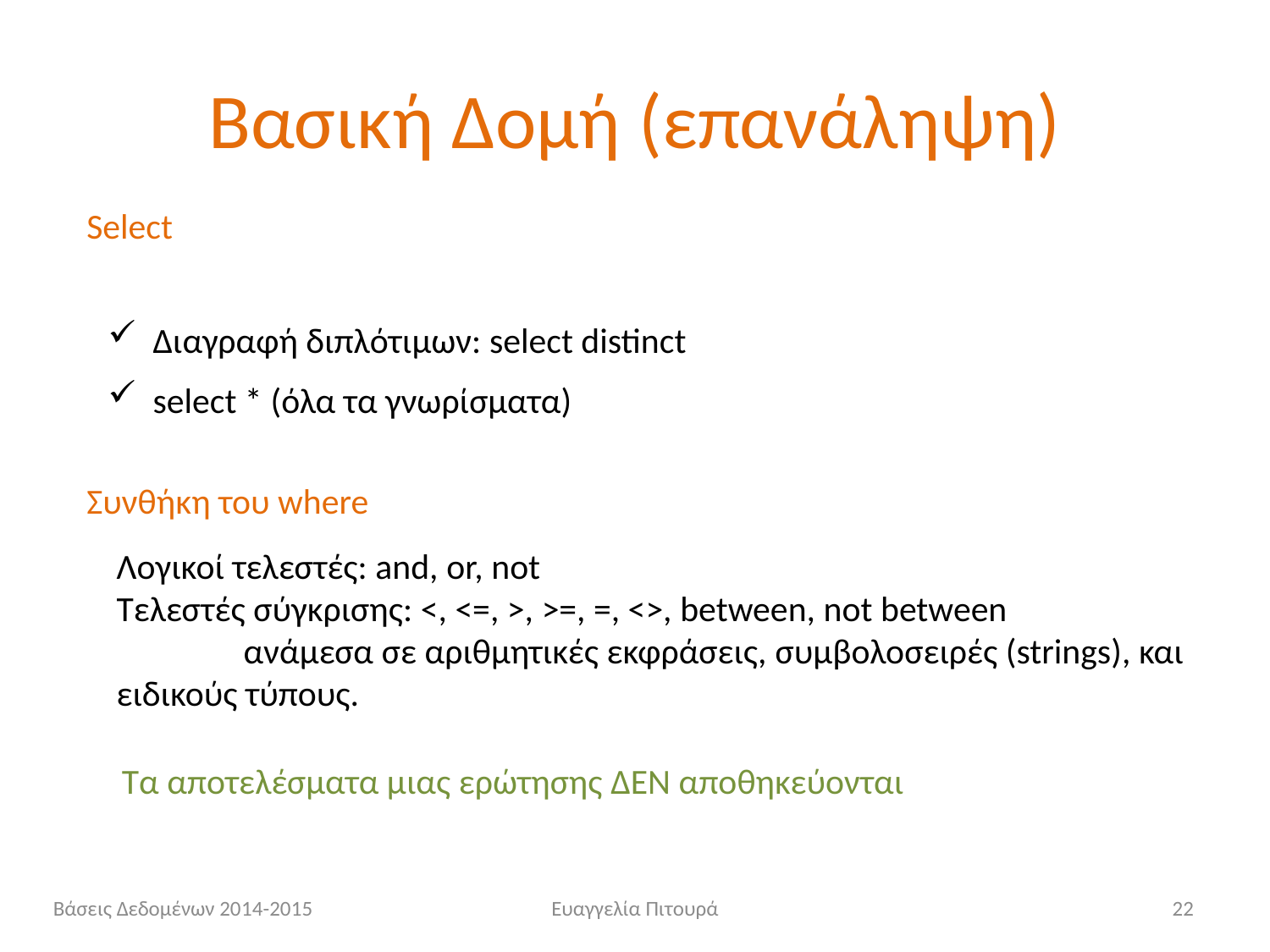

# Βασική Δομή (επανάληψη)
Select

  Διαγραφή διπλότιμων: select distinct
  select * (όλα τα γνωρίσματα)
Συνθήκη του where
Λογικοί τελεστές: and, or, not
Τελεστές σύγκρισης: <, <=, >, >=, =, <>, between, not between
	ανάμεσα σε αριθμητικές εκφράσεις, συμβολοσειρές (strings), και ειδικούς τύπους.
Τα αποτελέσματα μιας ερώτησης ΔΕΝ αποθηκεύονται
Βάσεις Δεδομένων 2014-2015
Ευαγγελία Πιτουρά
22